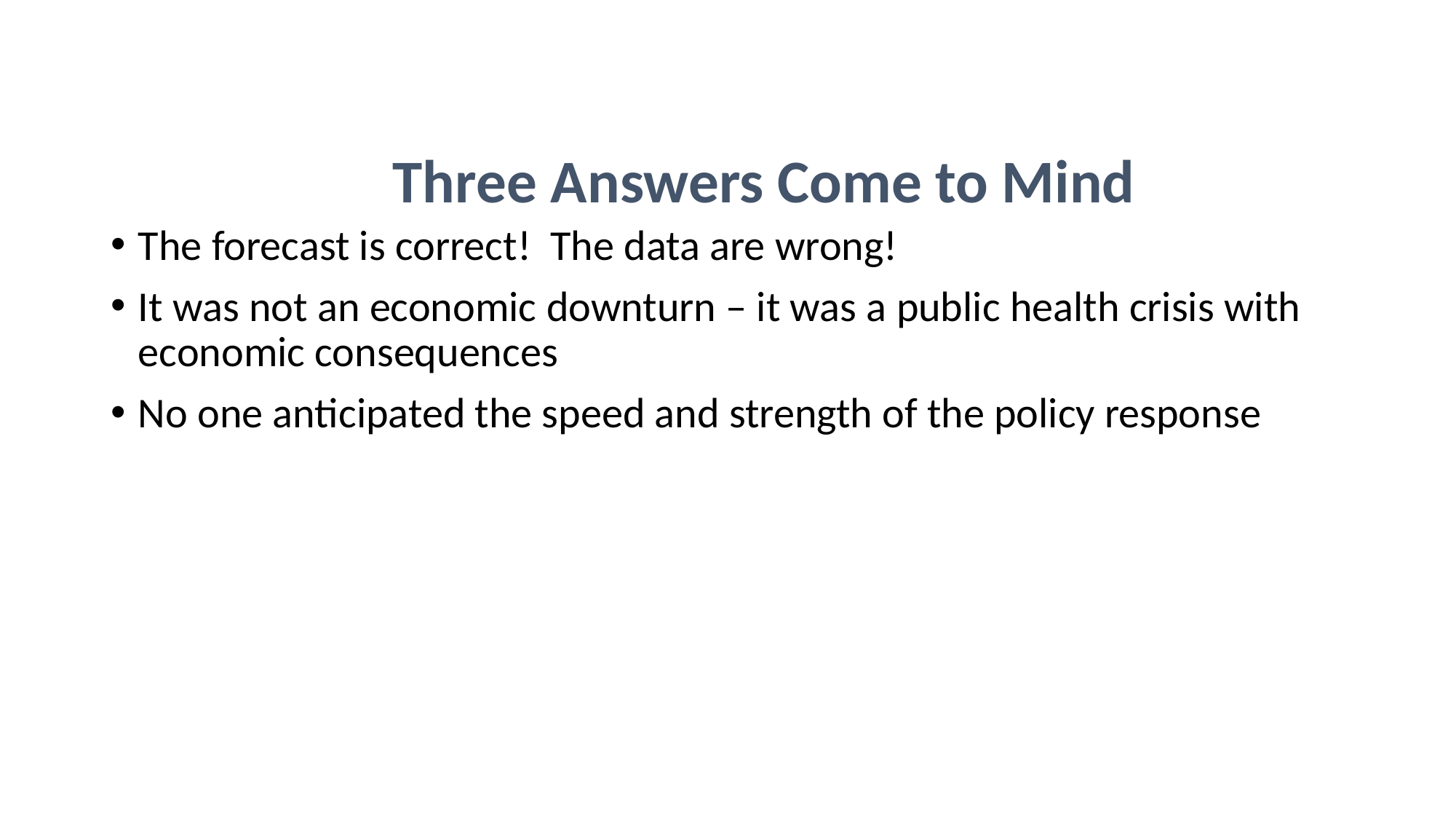

Three Answers Come to Mind
The forecast is correct!  The data are wrong!
It was not an economic downturn – it was a public health crisis with economic consequences
No one anticipated the speed and strength of the policy response